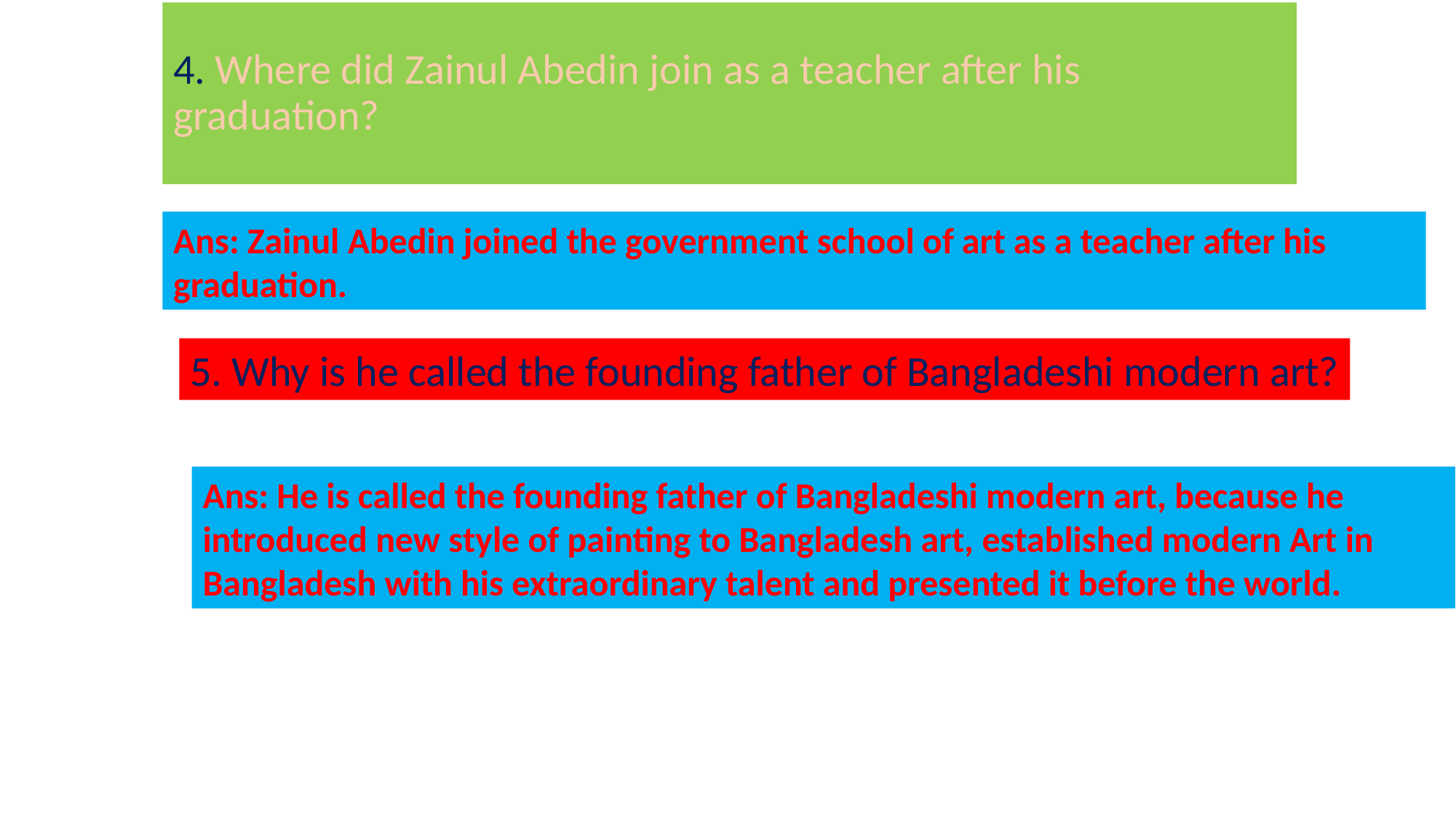

# 4. Where did Zainul Abedin join as a teacher after his graduation?
Ans: Zainul Abedin joined the government school of art as a teacher after his graduation.
5. Why is he called the founding father of Bangladeshi modern art?
Ans: He is called the founding father of Bangladeshi modern art, because he introduced new style of painting to Bangladesh art, established modern Art in Bangladesh with his extraordinary talent and presented it before the world.